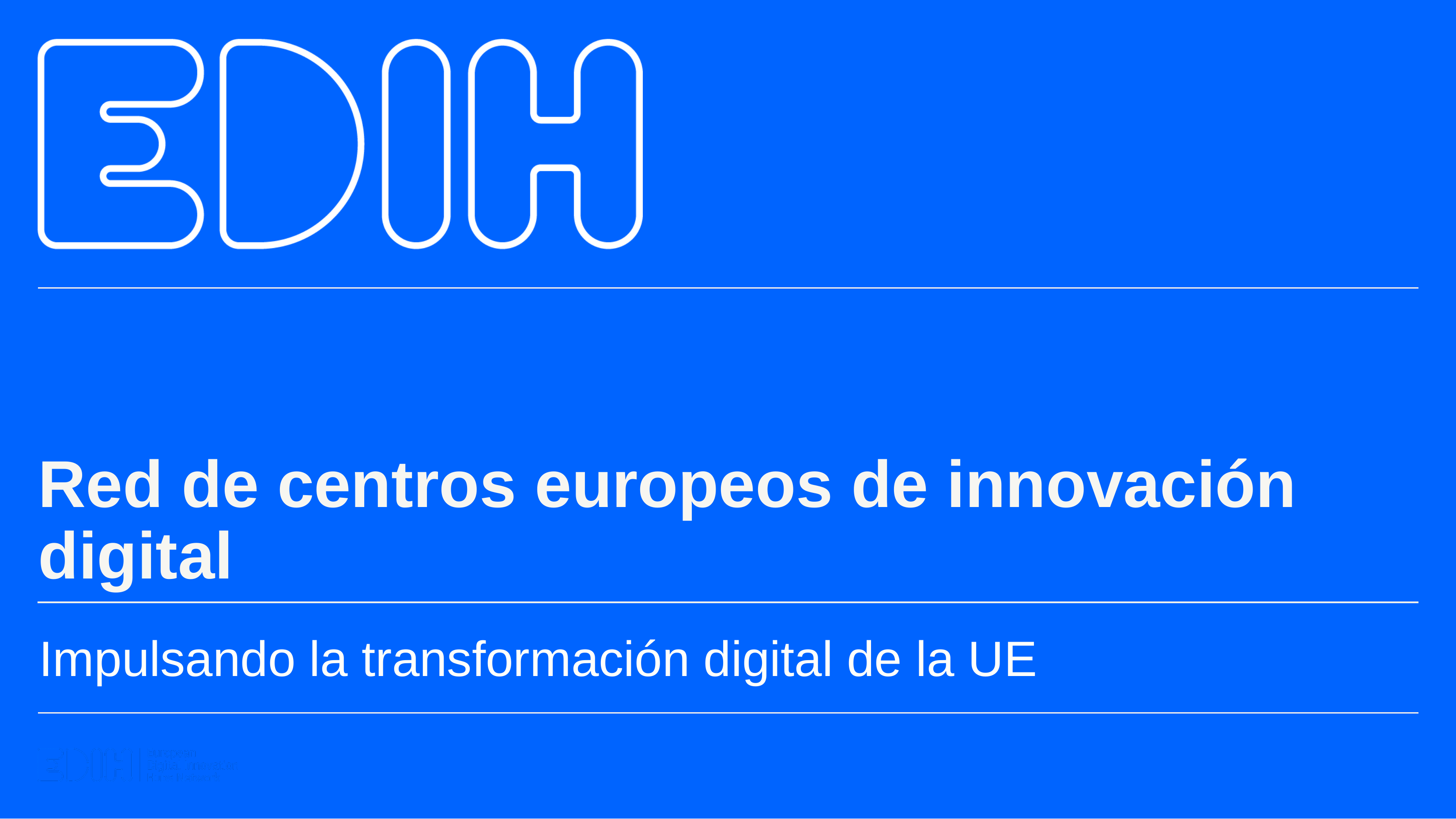

Red de centros europeos de innovación digital
Impulsando la transformación digital de la UE